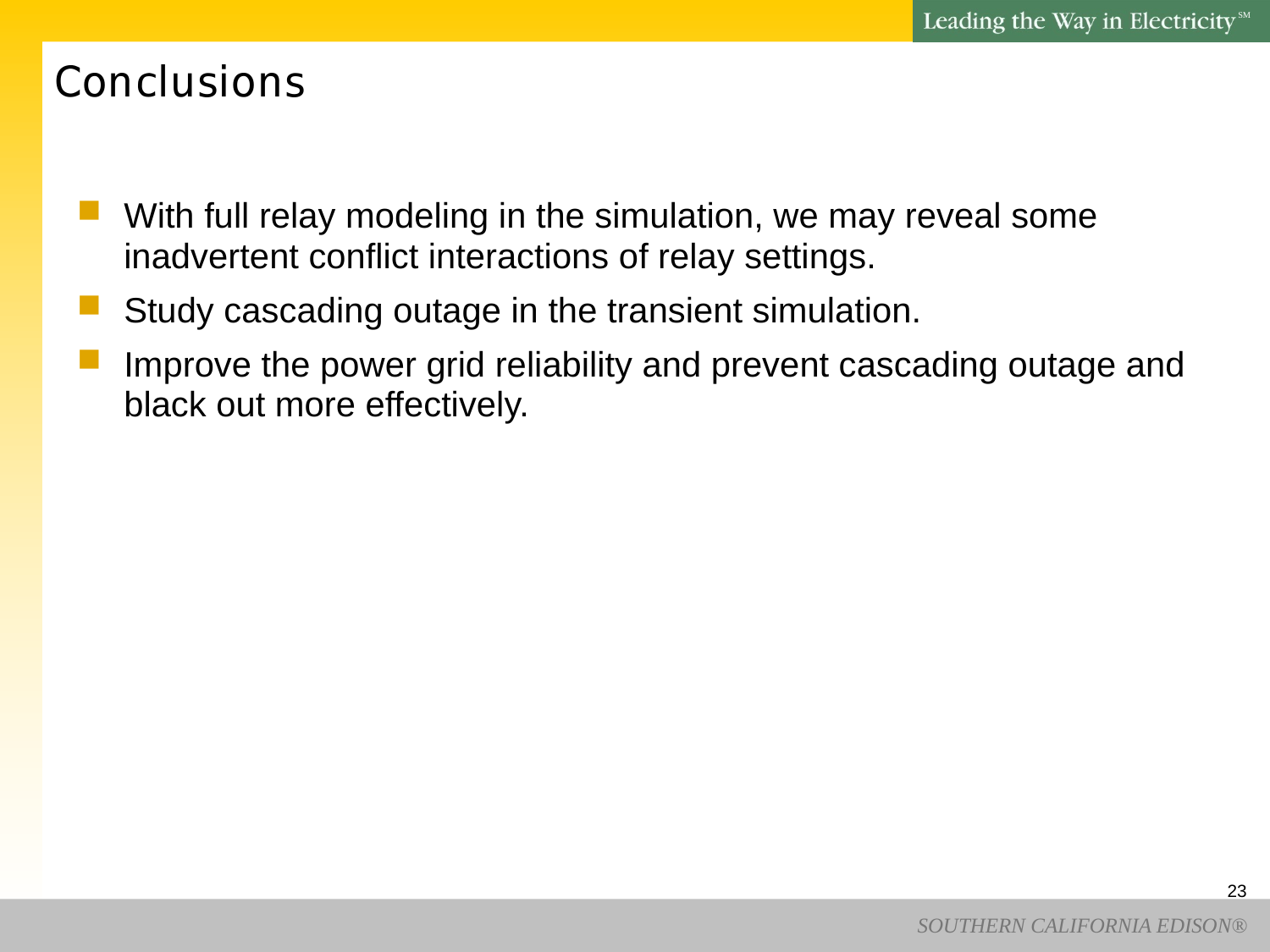

# Conclusions
With full relay modeling in the simulation, we may reveal some inadvertent conflict interactions of relay settings.
Study cascading outage in the transient simulation.
Improve the power grid reliability and prevent cascading outage and black out more effectively.
23